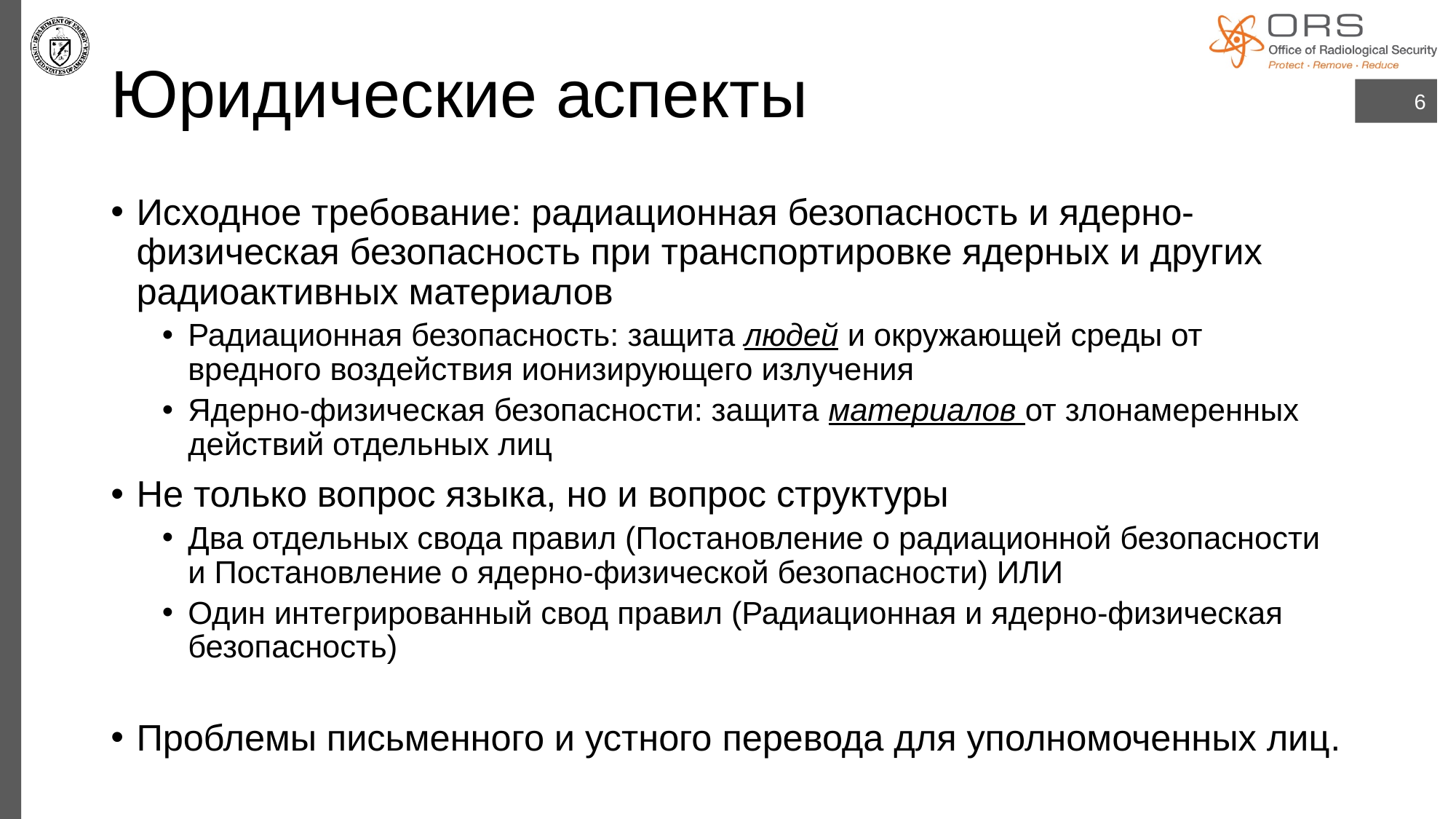

# Юридические аспекты
6
Исходное требование: радиационная безопасность и ядерно-физическая безопасность при транспортировке ядерных и других радиоактивных материалов
Радиационная безопасность: защита людей и окружающей среды от вредного воздействия ионизирующего излучения
Ядерно-физическая безопасности: защита материалов от злонамеренных действий отдельных лиц
Не только вопрос языка, но и вопрос структуры
Два отдельных свода правил (Постановление о радиационной безопасности и Постановление о ядерно-физической безопасности) ИЛИ
Один интегрированный свод правил (Радиационная и ядерно-физическая безопасность)

Проблемы письменного и устного перевода для уполномоченных лиц.